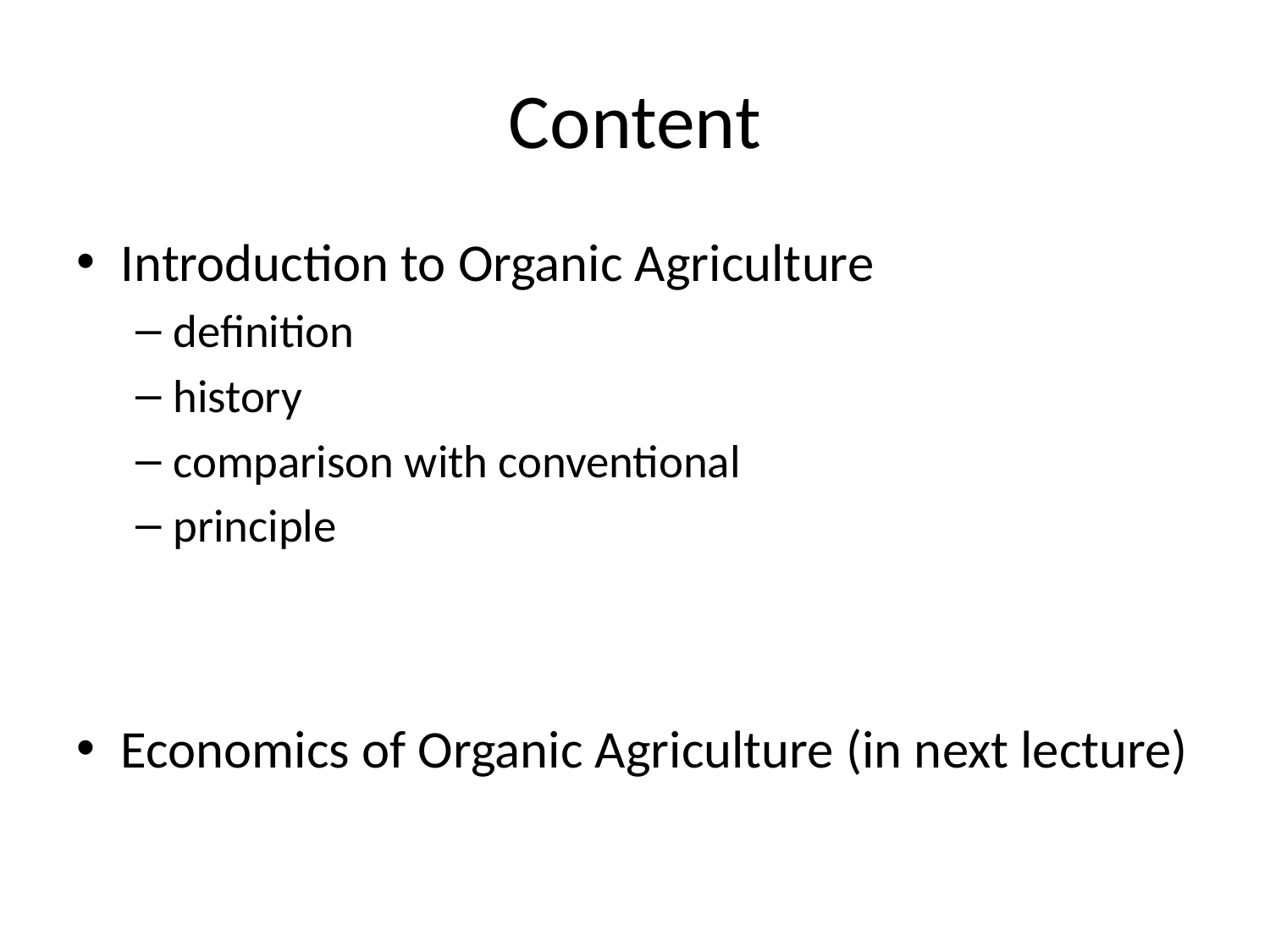

# Content
Introduction to Organic Agriculture
definition
history
comparison with conventional
principle

Economics of Organic Agriculture (in next lecture)